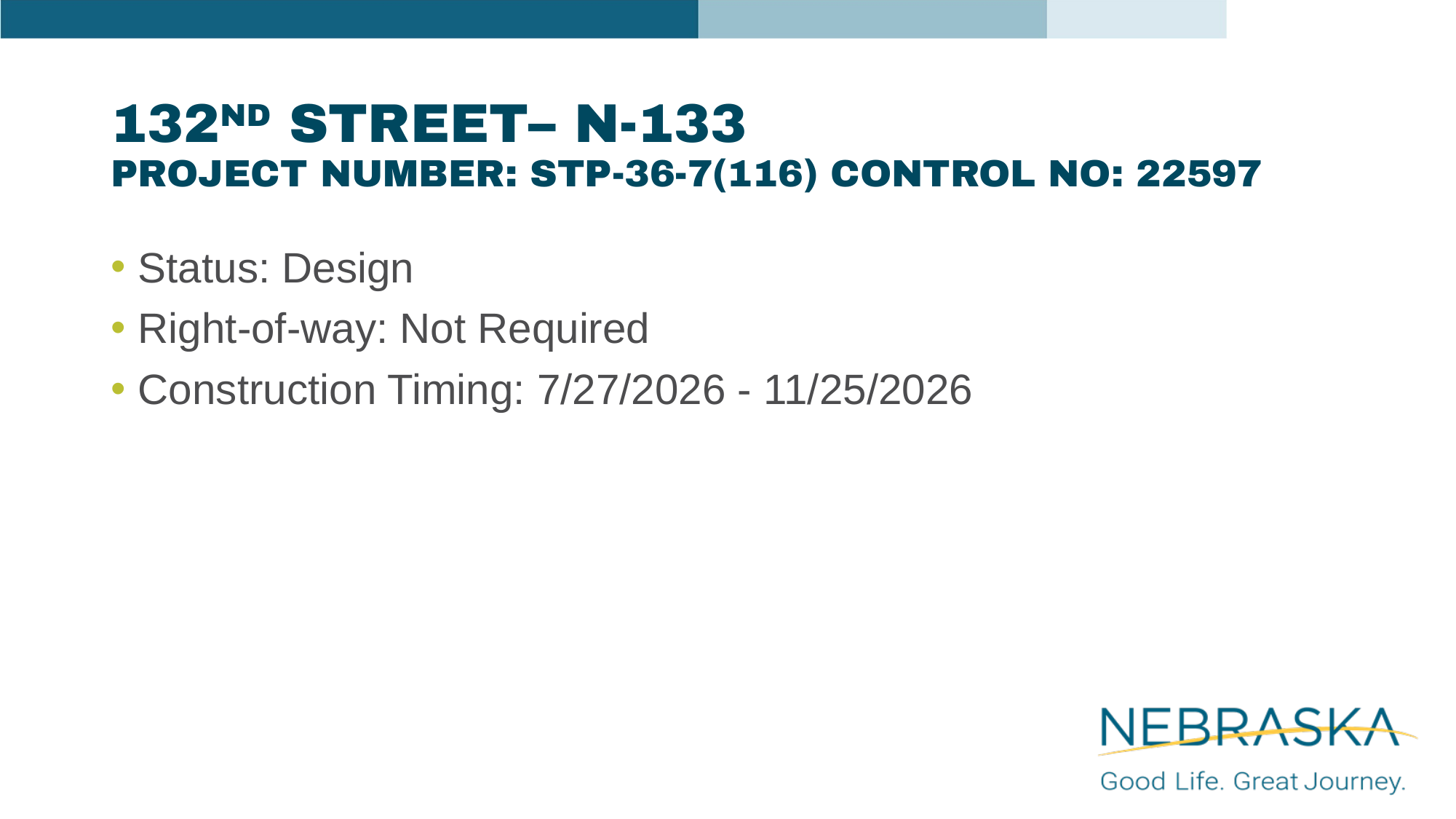

# 132ND STREET– N-133 Project Number: STP-36-7(116) Control No: 22597
Status: Design
Right-of-way: Not Required
Construction Timing: 7/27/2026 - 11/25/2026